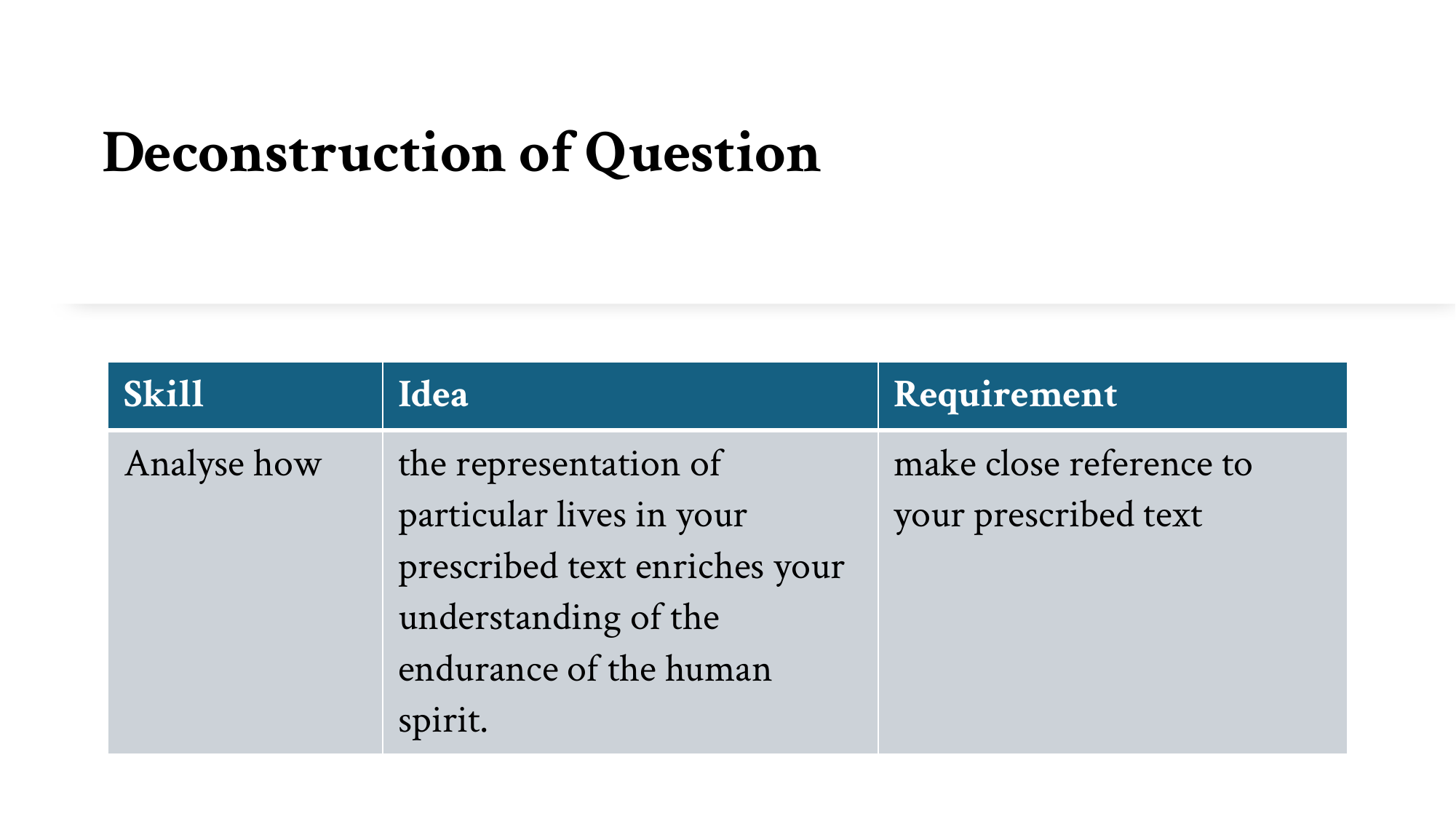

# Deconstruction of Question
| Skill | Idea | Requirement |
| --- | --- | --- |
| Analyse how | the representation of particular lives in your prescribed text enriches your understanding of the endurance of the human spirit. | make close reference to your prescribed text |